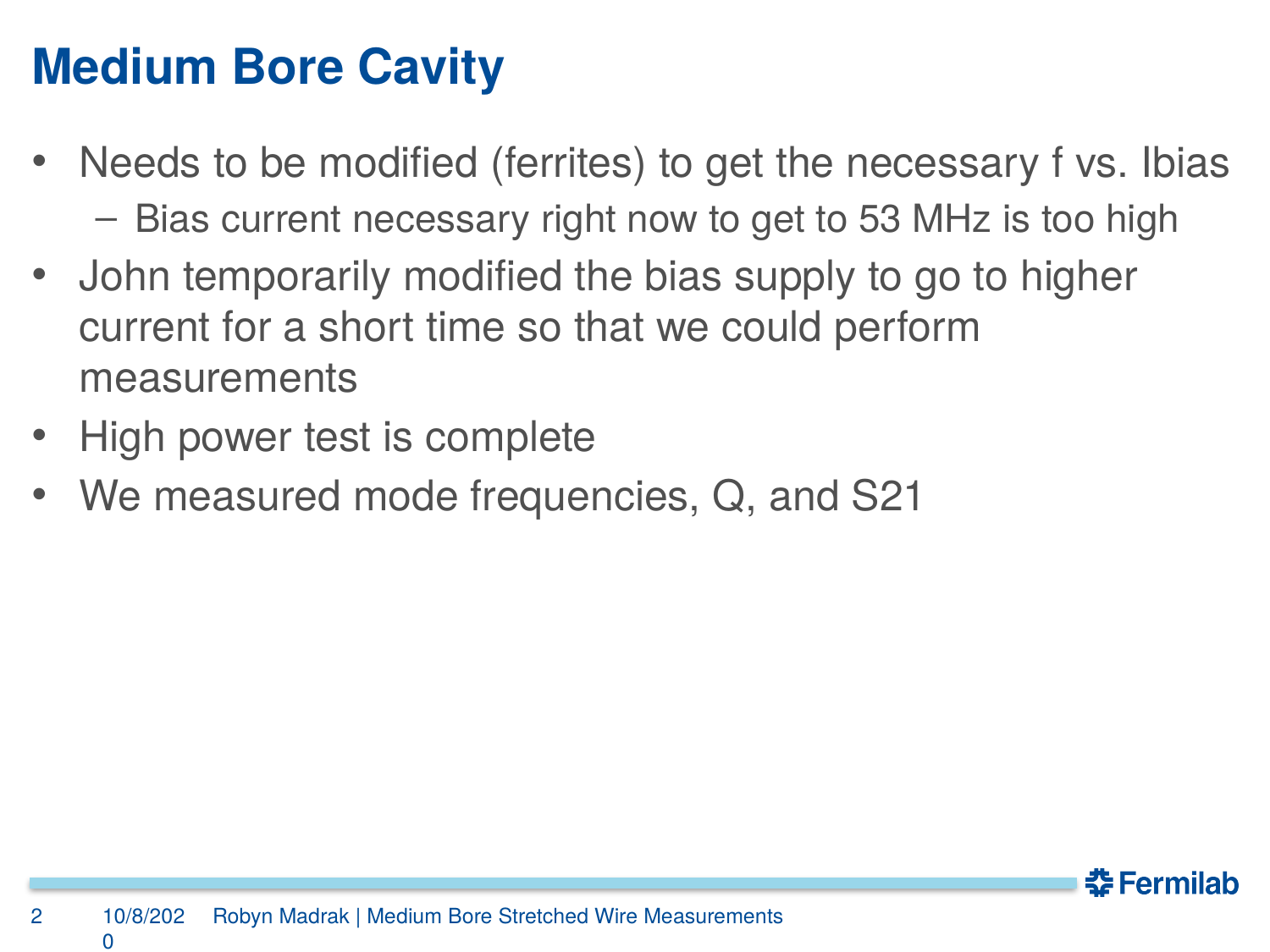

# Medium Bore Cavity
Needs to be modified (ferrites) to get the necessary f vs. Ibias
Bias current necessary right now to get to 53 MHz is too high
John temporarily modified the bias supply to go to higher current for a short time so that we could perform measurements
High power test is complete
We measured mode frequencies, Q, and S21
2
10/8/2020
Robyn Madrak | Medium Bore Stretched Wire Measurements